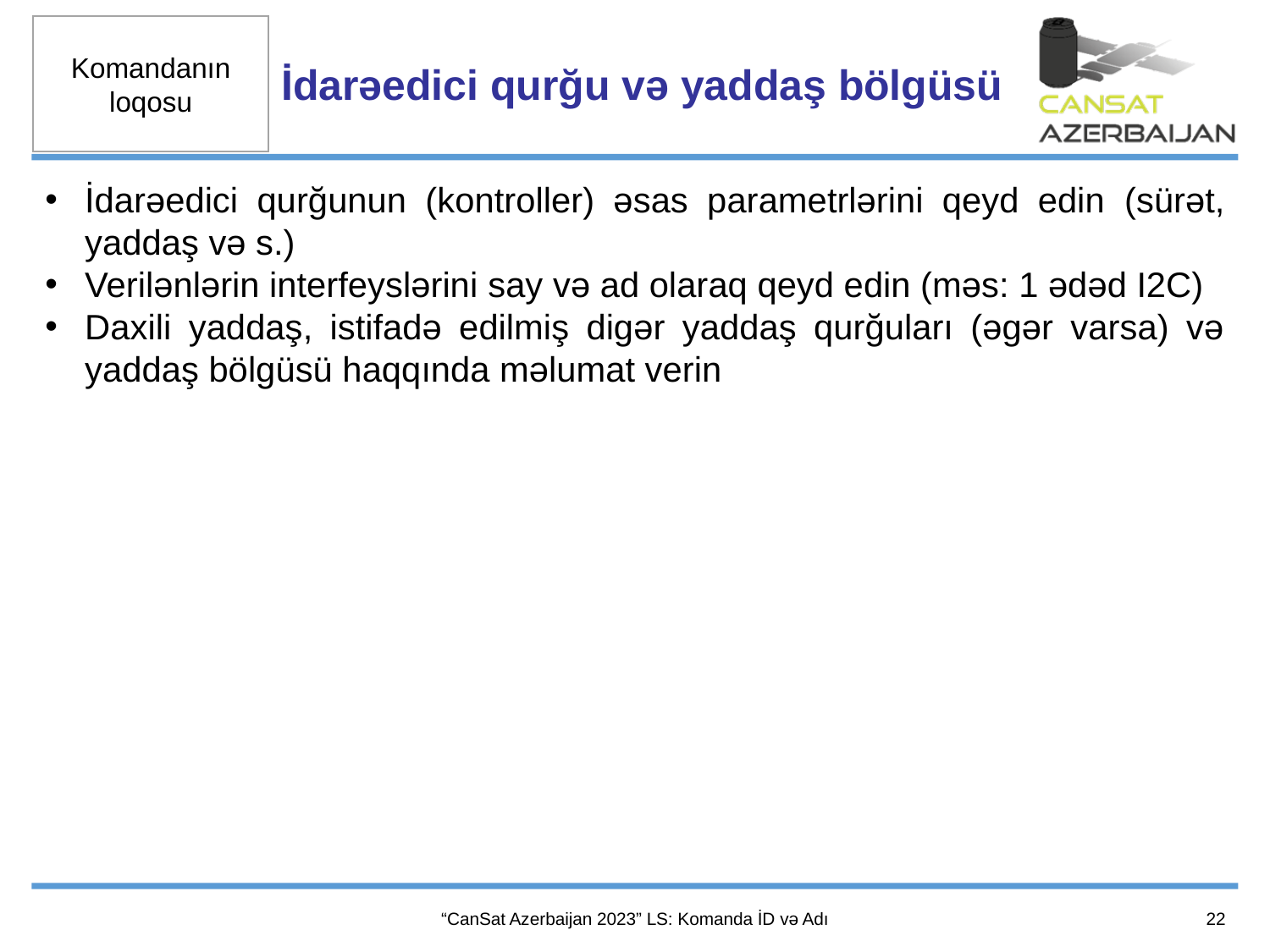

İdarəedici qurğu və yaddaş bölgüsü
İdarəedici qurğunun (kontroller) əsas parametrlərini qeyd edin (sürət, yaddaş və s.)
Verilənlərin interfeyslərini say və ad olaraq qeyd edin (məs: 1 ədəd I2C)
Daxili yaddaş, istifadə edilmiş digər yaddaş qurğuları (əgər varsa) və yaddaş bölgüsü haqqında məlumat verin
22
“CanSat Azerbaijan 2023” LS: Komanda İD və Adı